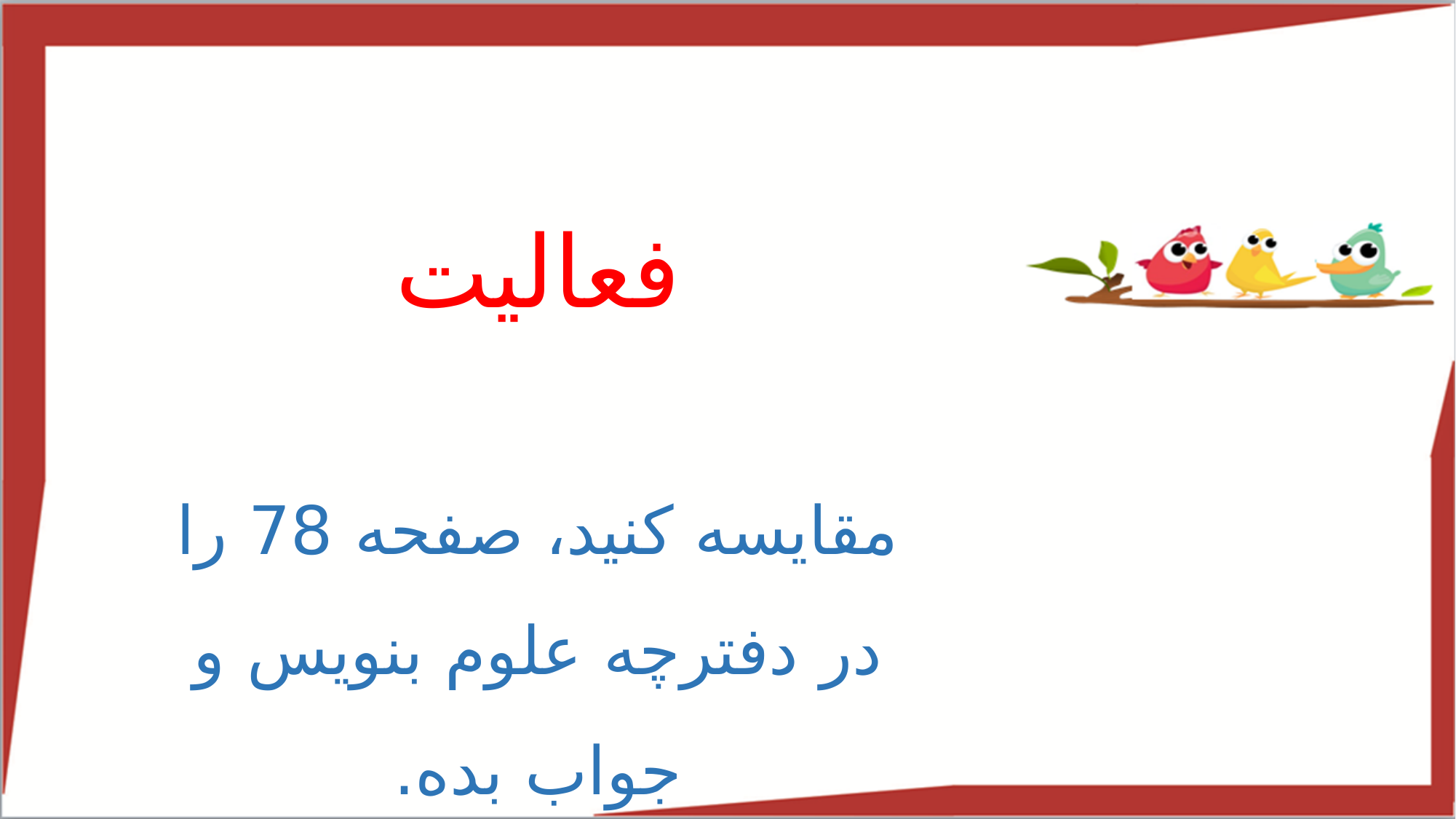

فعالیت

مقایسه کنید، صفحه 78 را در دفترچه علوم بنویس و جواب بده.